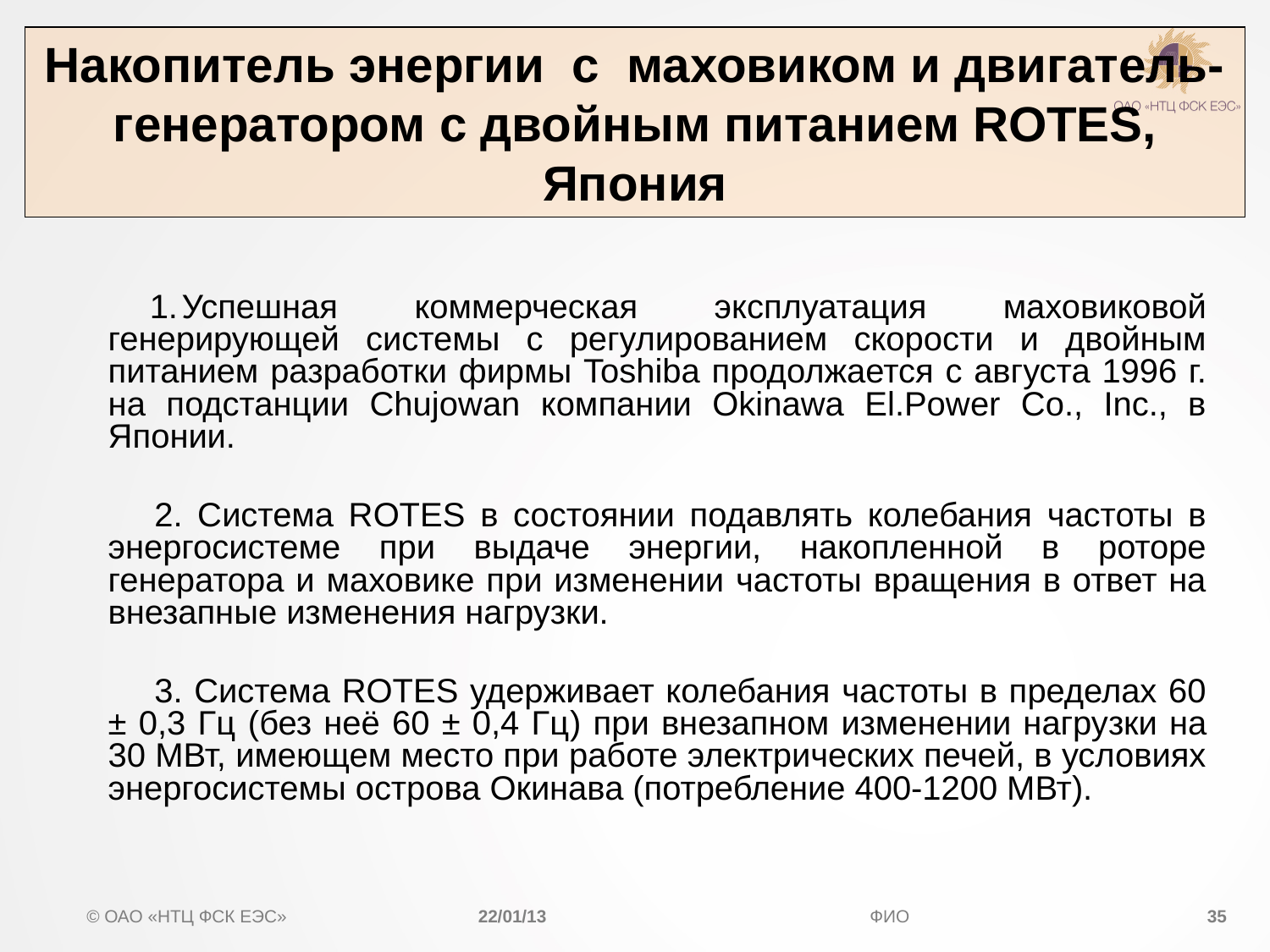

Накопитель энергии  с  маховиком и двигатель-генератором с двойным питанием ROTES, Япония
Успешная коммерческая эксплуатация маховиковой генерирующей системы с регулированием скорости и двойным питанием разработки фирмы Toshiba продолжается с августа 1996 г. на подстанции Chujowan компании Okinawa El.Power Co., Inc., в Японии.

2. Система ROTES в состоянии подавлять колебания частоты в энергосистеме при выдаче энергии, накопленной в роторе генератора и маховике при изменении частоты вращения в ответ на внезапные изменения нагрузки.

3. Система ROTES удерживает колебания частоты в пределах 60 ± 0,3 Гц (без неё 60 ± 0,4 Гц) при внезапном изменении нагрузки на 30 МВт, имеющем место при работе электрических печей, в условиях энергосистемы острова Окинава (потребление 400-1200 МВт).